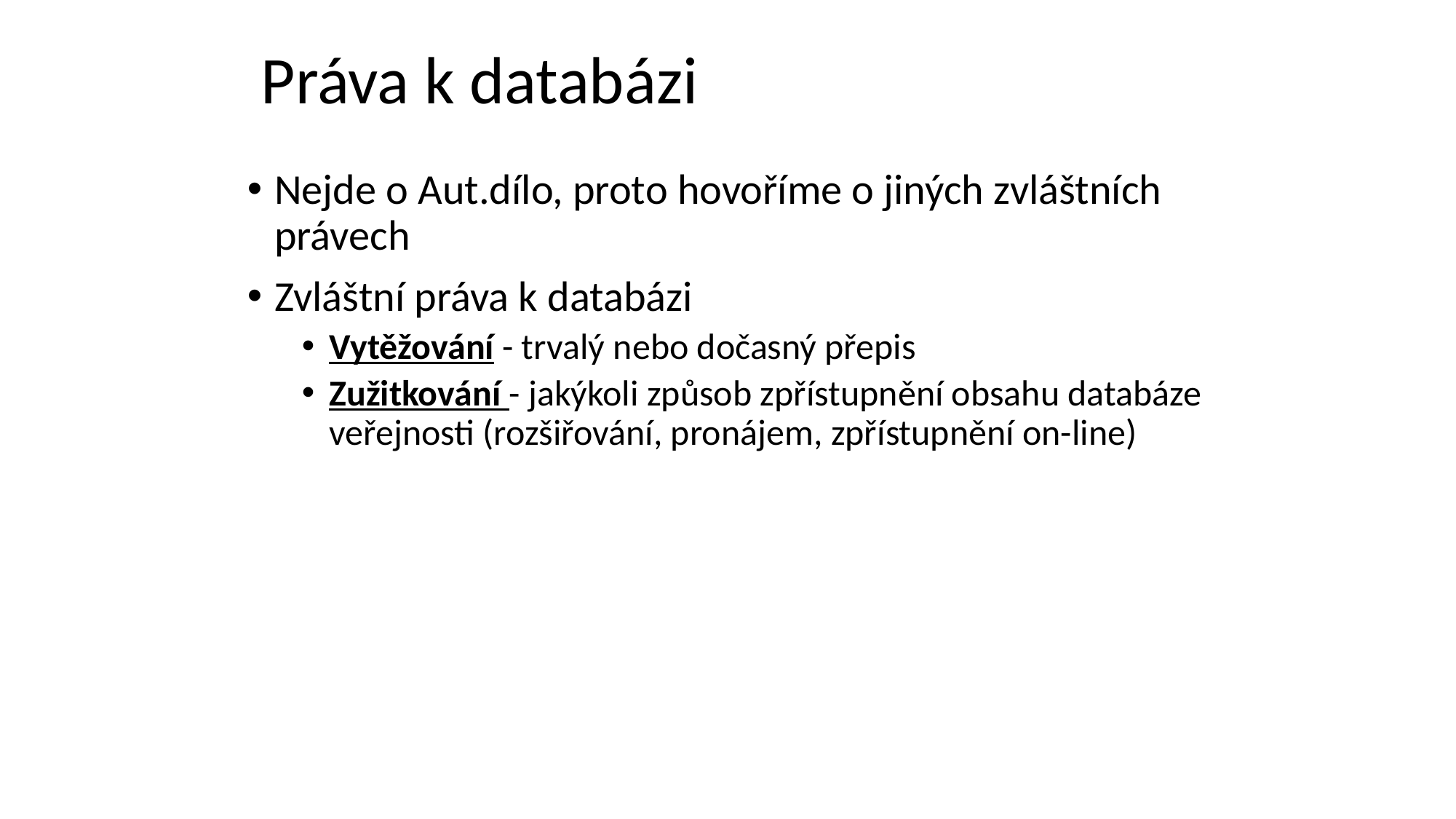

# Práva k databázi
Nejde o Aut.dílo, proto hovoříme o jiných zvláštních právech
Zvláštní práva k databázi
Vytěžování - trvalý nebo dočasný přepis
Zužitkování - jakýkoli způsob zpřístupnění obsahu databáze veřejnosti (rozšiřování, pronájem, zpřístupnění on-line)